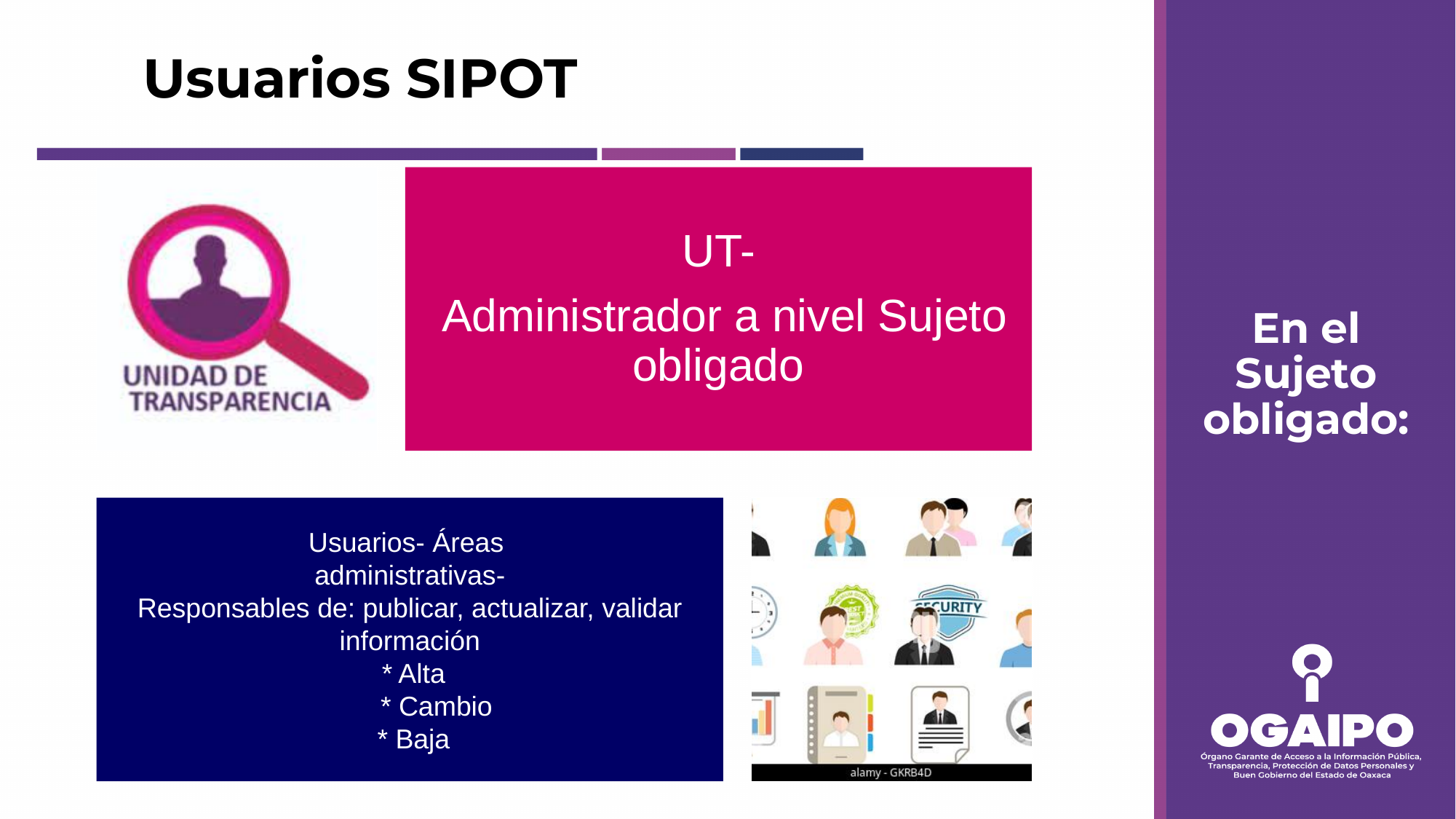

Usuarios SIPOT
UT-
 Administrador a nivel Sujeto obligado
Usuarios- Áreas
administrativas-
Responsables de: publicar, actualizar, validar información
 * Alta
       * Cambio
 * Baja
# En el Sujeto obligado: